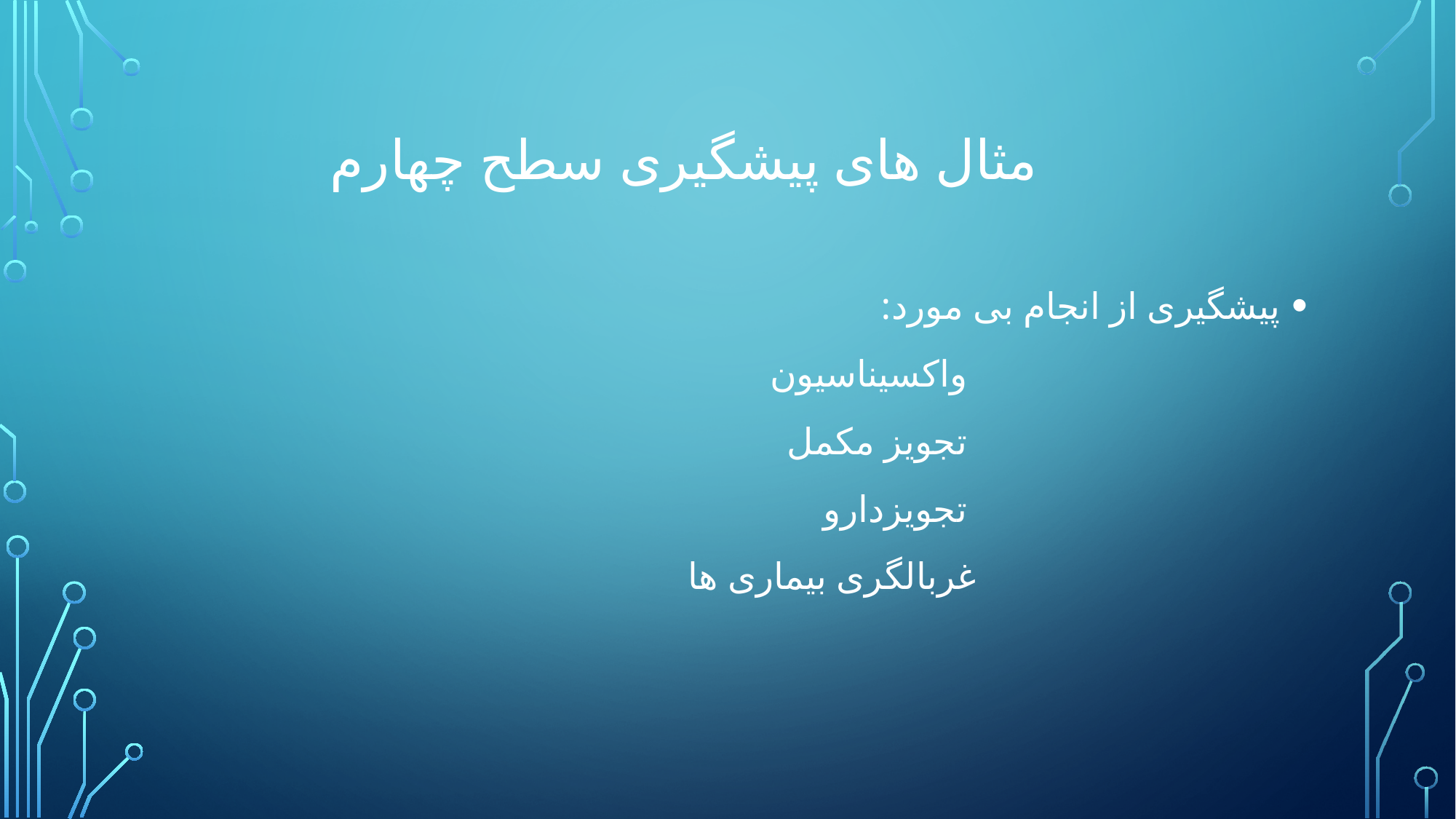

# مثال های پیشگیری سطح چهارم
پیشگیری از انجام بی مورد:
                                    واکسیناسیون
                                    تجویز مکمل
                                    تجویزدارو
                                   غربالگری بیماری ها